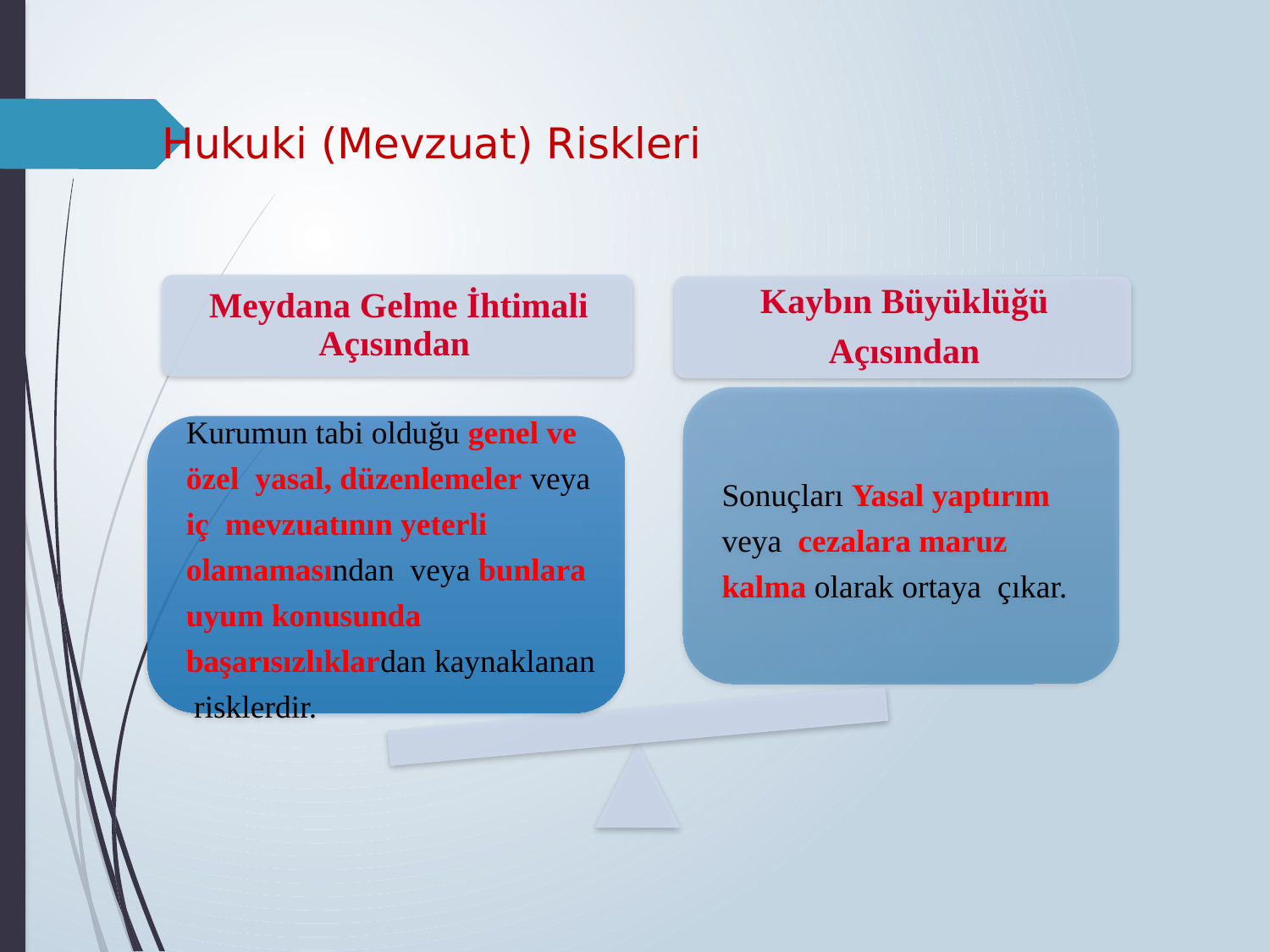

# Hukuki (Mevzuat) Riskleri
Meydana Gelme İhtimali Açısından
Kaybın Büyüklüğü
Açısından
Kurumun tabi olduğu genel ve özel  yasal, düzenlemeler veya iç  mevzuatının yeterli olamamasından  veya bunlara uyum konusunda  başarısızlıklardan kaynaklanan  risklerdir.
Sonuçları Yasal yaptırım veya  cezalara maruz kalma olarak ortaya  çıkar.